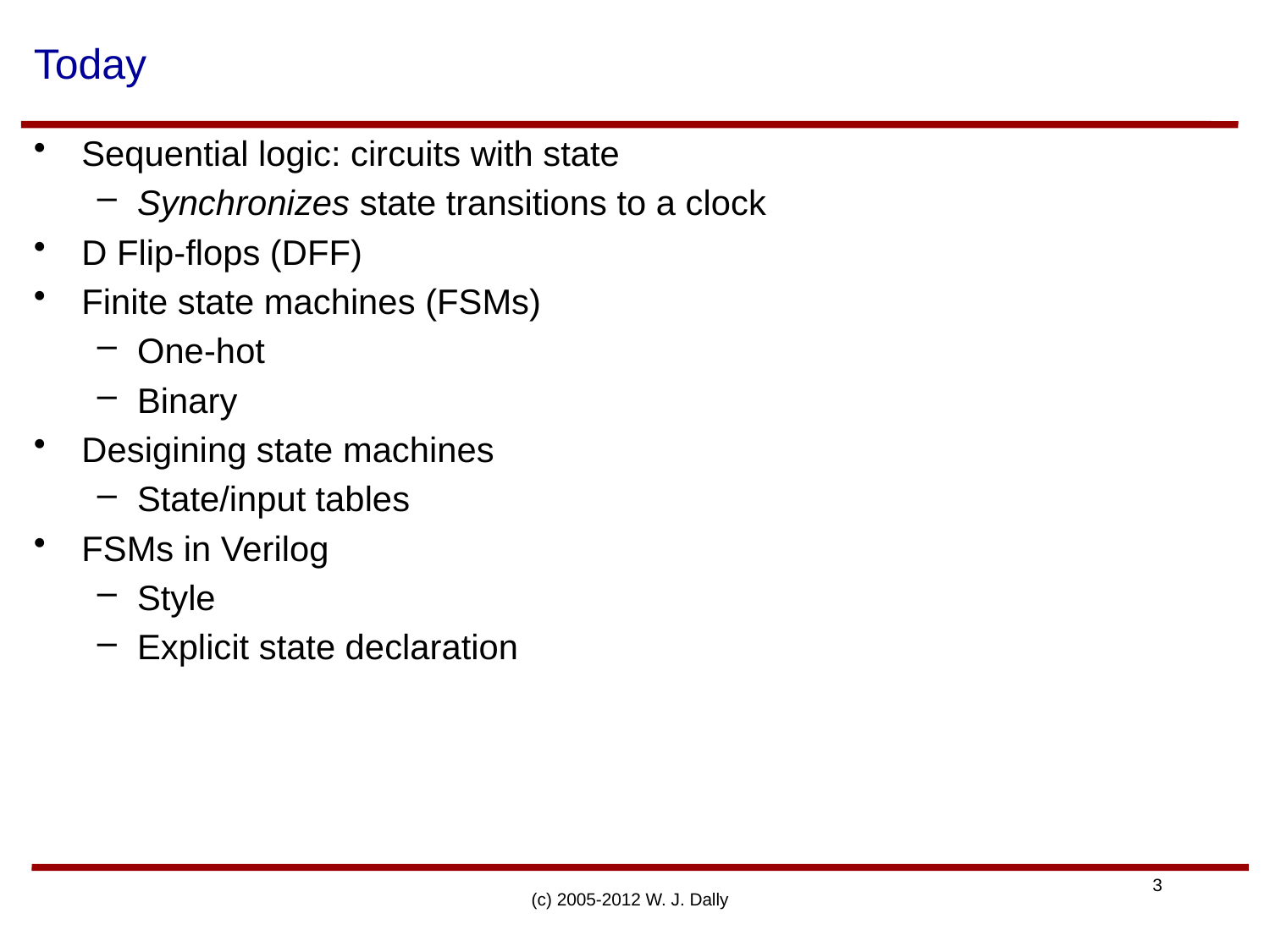

# Today
Sequential logic: circuits with state
Synchronizes state transitions to a clock
D Flip-flops (DFF)
Finite state machines (FSMs)
One-hot
Binary
Desigining state machines
State/input tables
FSMs in Verilog
Style
Explicit state declaration

(c) 2005-2012 W. J. Dally